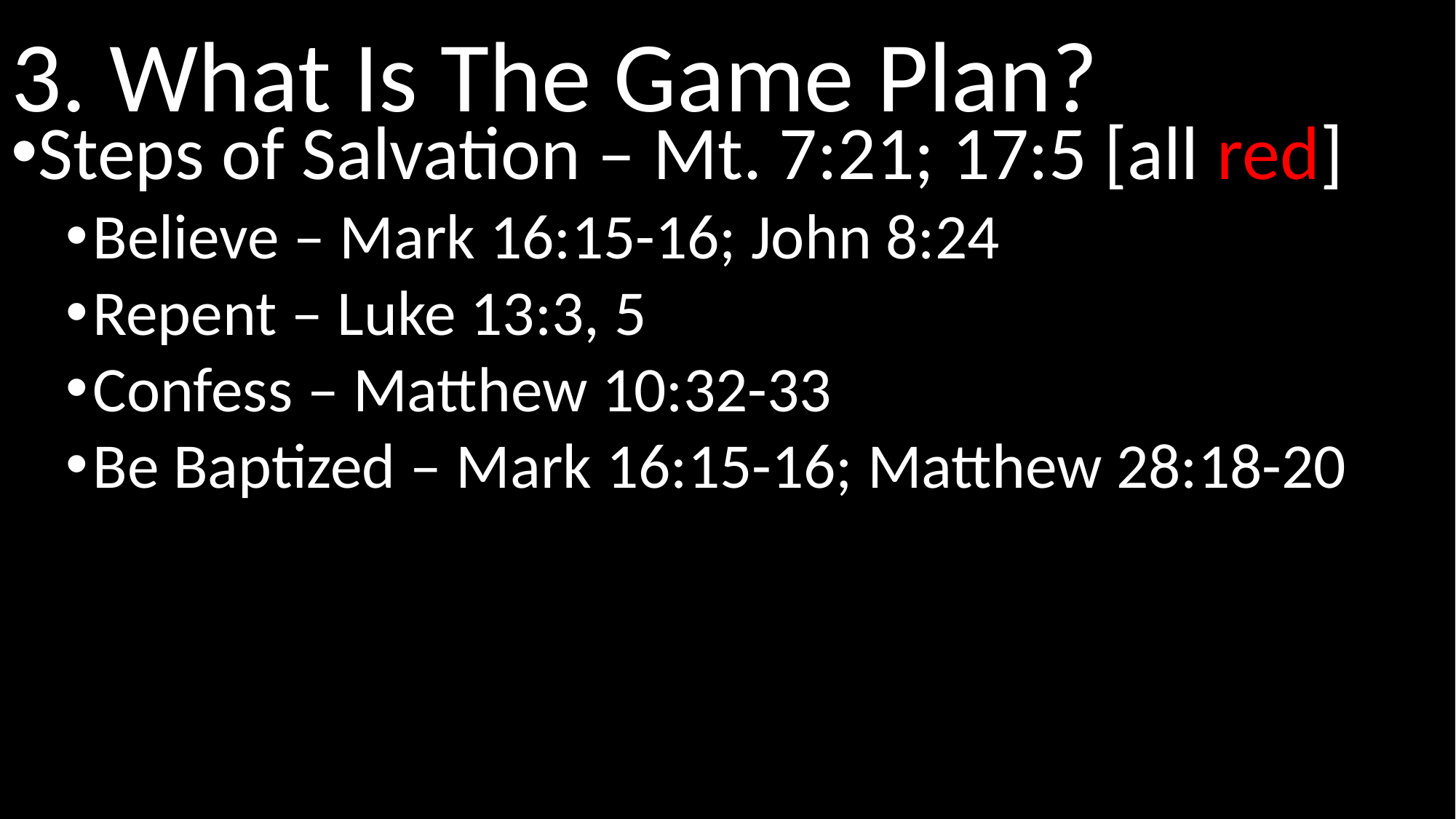

# 3. What Is The Game Plan?
Steps of Salvation – Mt. 7:21; 17:5 [all red]
Believe – Mark 16:15-16; John 8:24
Repent – Luke 13:3, 5
Confess – Matthew 10:32-33
Be Baptized – Mark 16:15-16; Matthew 28:18-20